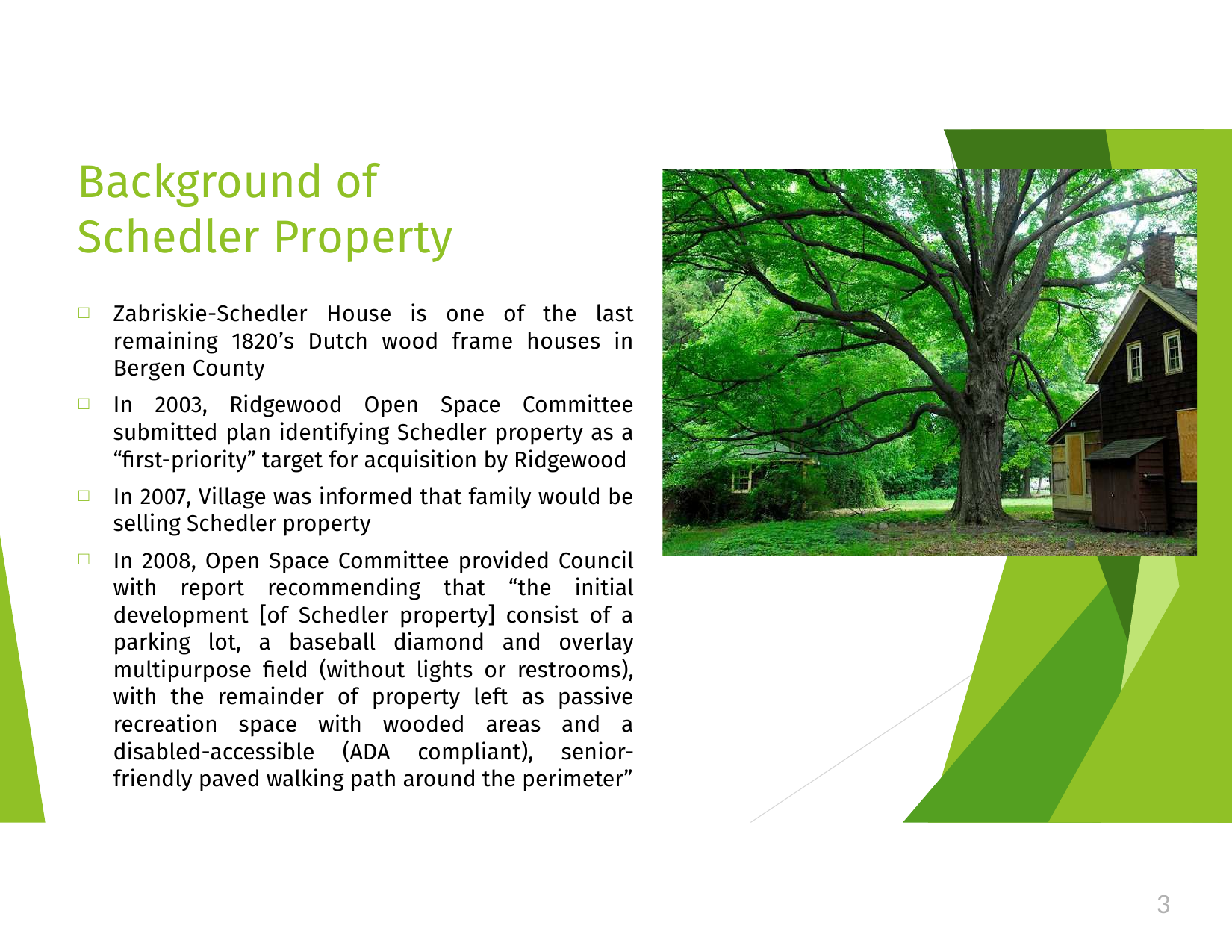

# Background of Schedler Property

Zabriskie-Schedler House is one of the last remaining 1820’s Dutch wood frame houses in Bergen County
In 2003, Ridgewood Open Space Committee submitted plan identifying Schedler property as a “first-priority” target for acquisition by Ridgewood
In 2007, Village was informed that family would be selling Schedler property
In 2008, Open Space Committee provided Council with report recommending that “the initial development [of Schedler property] consist of a parking lot, a baseball diamond and overlay multipurpose field (without lights or restrooms), with the remainder of property left as passive recreation space with wooded areas and a disabled-accessible (ADA compliant), senior-friendly paved walking path around the perimeter”

3